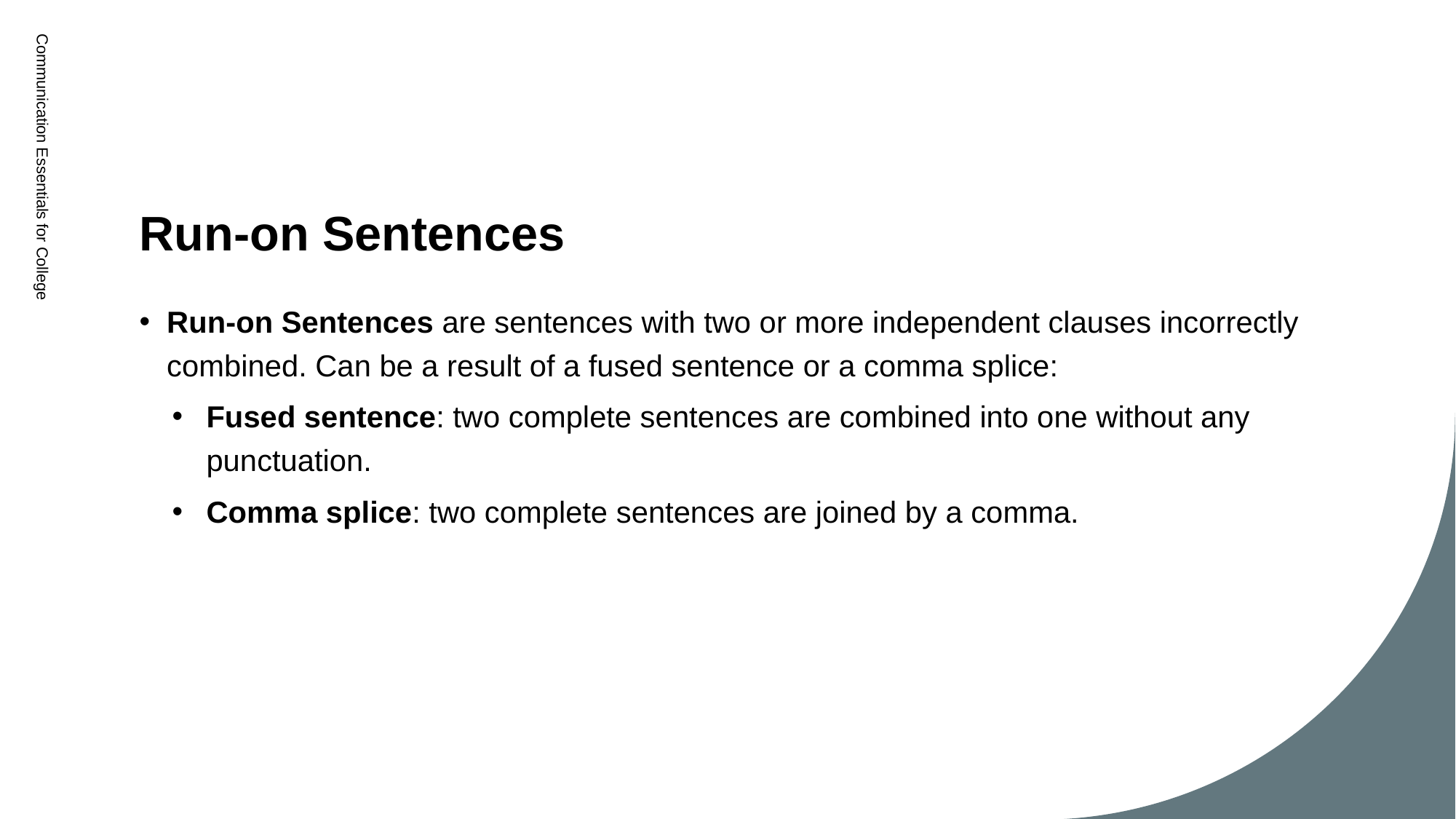

# Run-on Sentences
Communication Essentials for College
Run-on Sentences are sentences with two or more independent clauses incorrectly combined. Can be a result of a fused sentence or a comma splice:
Fused sentence: two complete sentences are combined into one without any punctuation.
Comma splice: two complete sentences are joined by a comma.